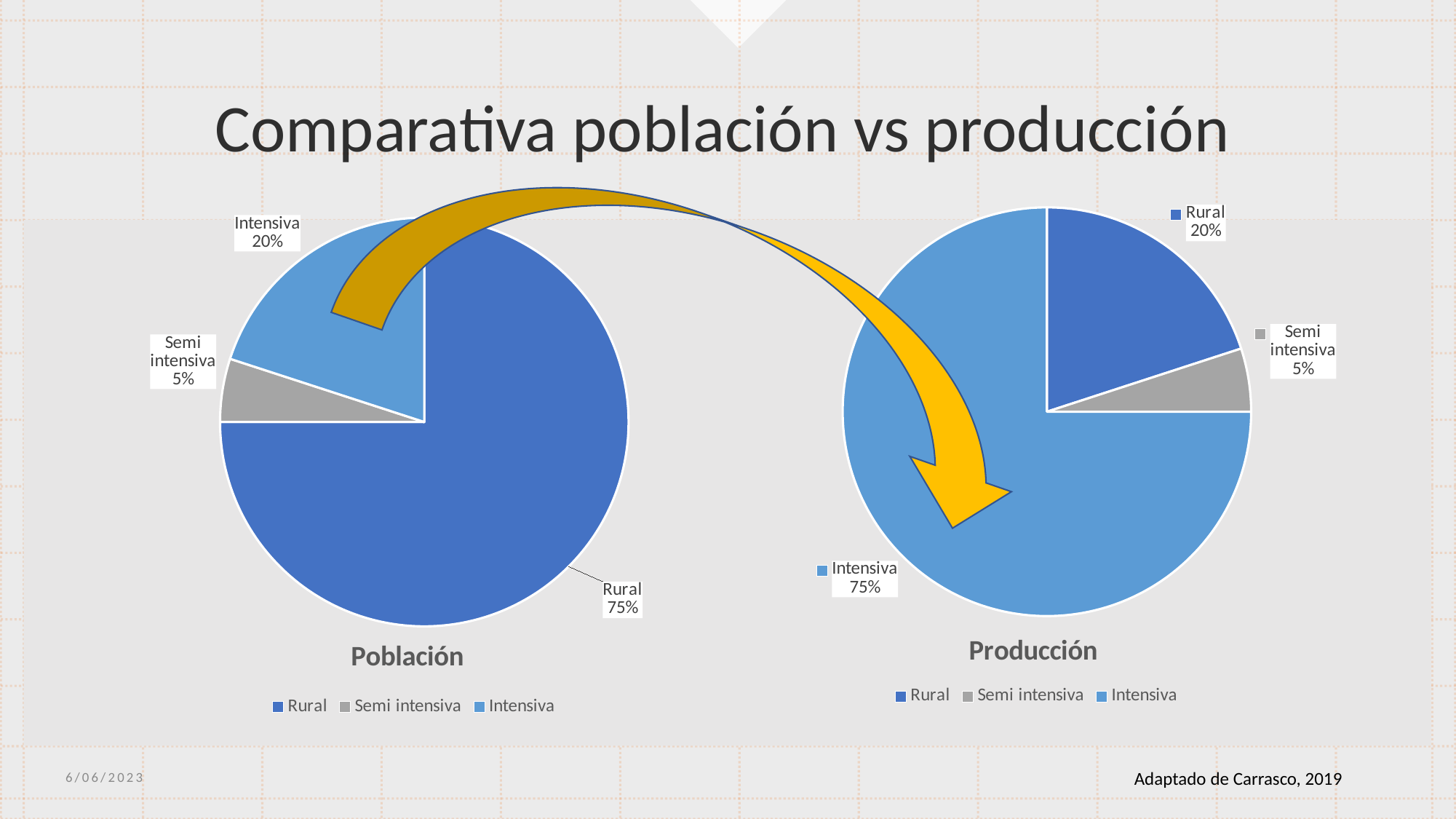

# Comparativa población vs producción

### Chart:

| Category | Producción |
|---|---|
| Rural | 20.0 |
| Semi intensiva | 5.0 |
| Intensiva | 75.0 |

### Chart:

| Category | Población |
|---|---|
| Rural | 75.0 |
| Semi intensiva | 5.0 |
| Intensiva | 20.0 |
6/06/2023
Adaptado de Carrasco, 2019